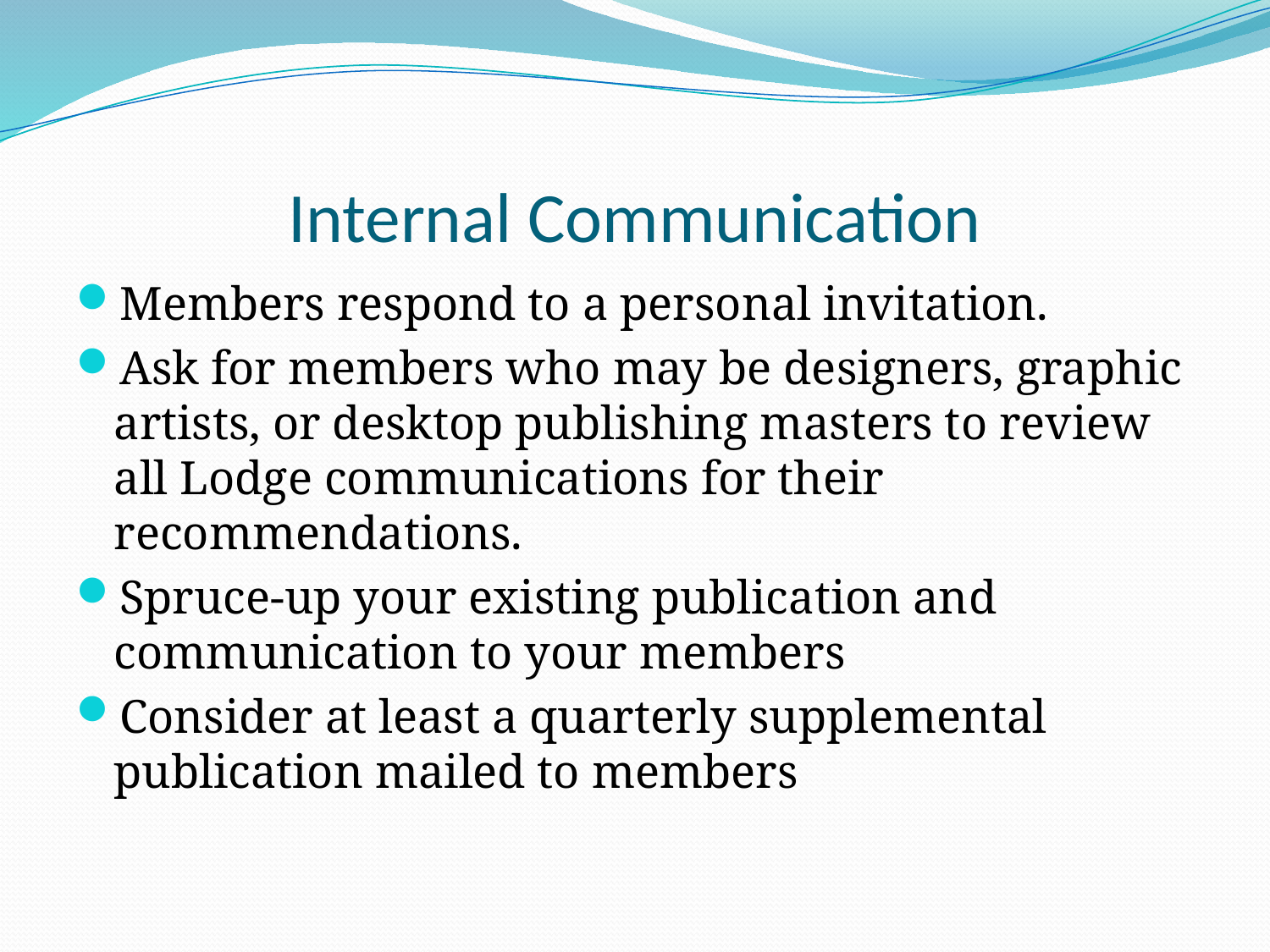

# Internal Communication
Members respond to a personal invitation.
Ask for members who may be designers, graphic artists, or desktop publishing masters to review all Lodge communications for their recommendations.
Spruce-up your existing publication and communication to your members
Consider at least a quarterly supplemental publication mailed to members